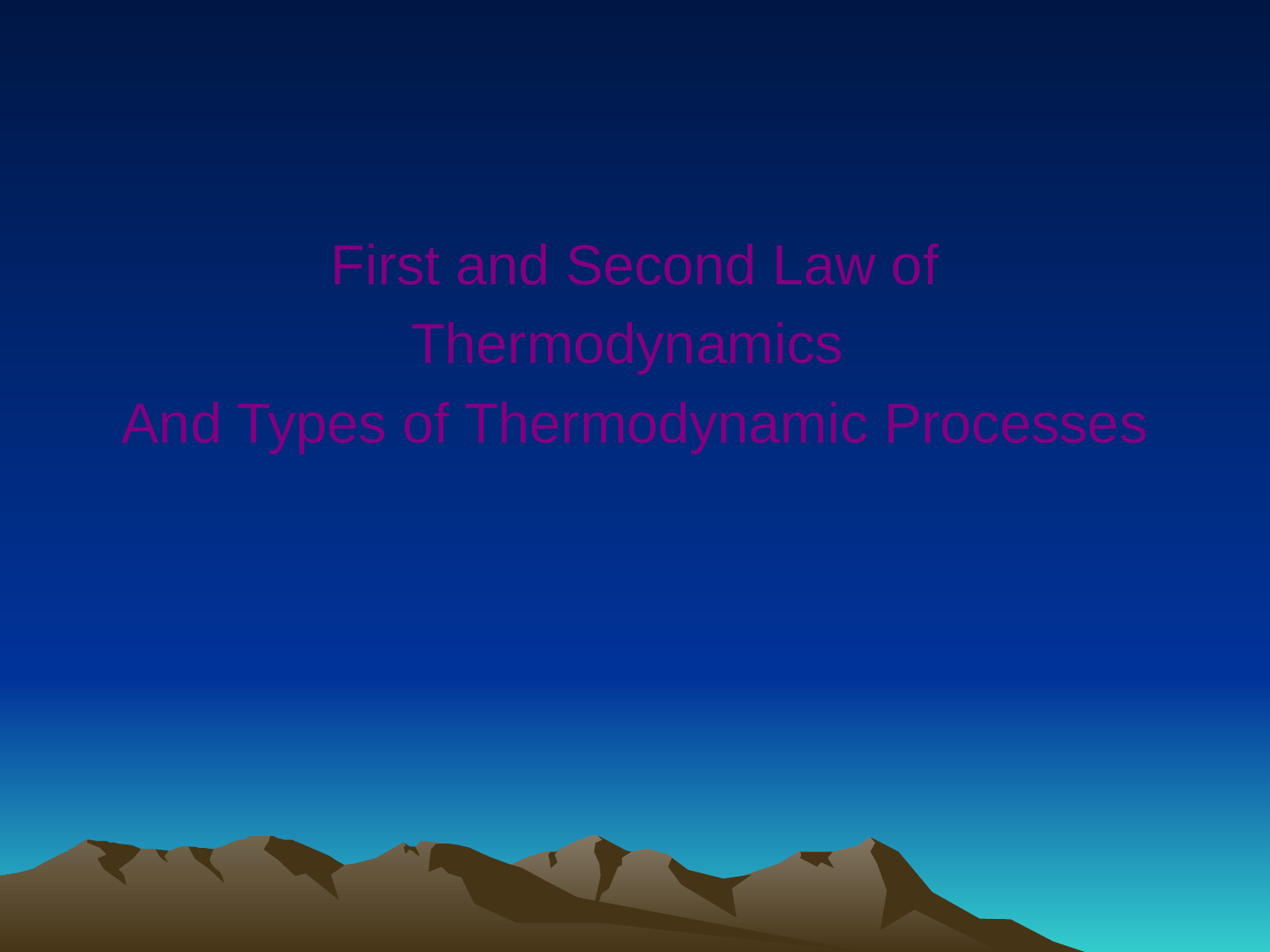

#
First and Second Law of
Thermodynamics
And Types of Thermodynamic Processes